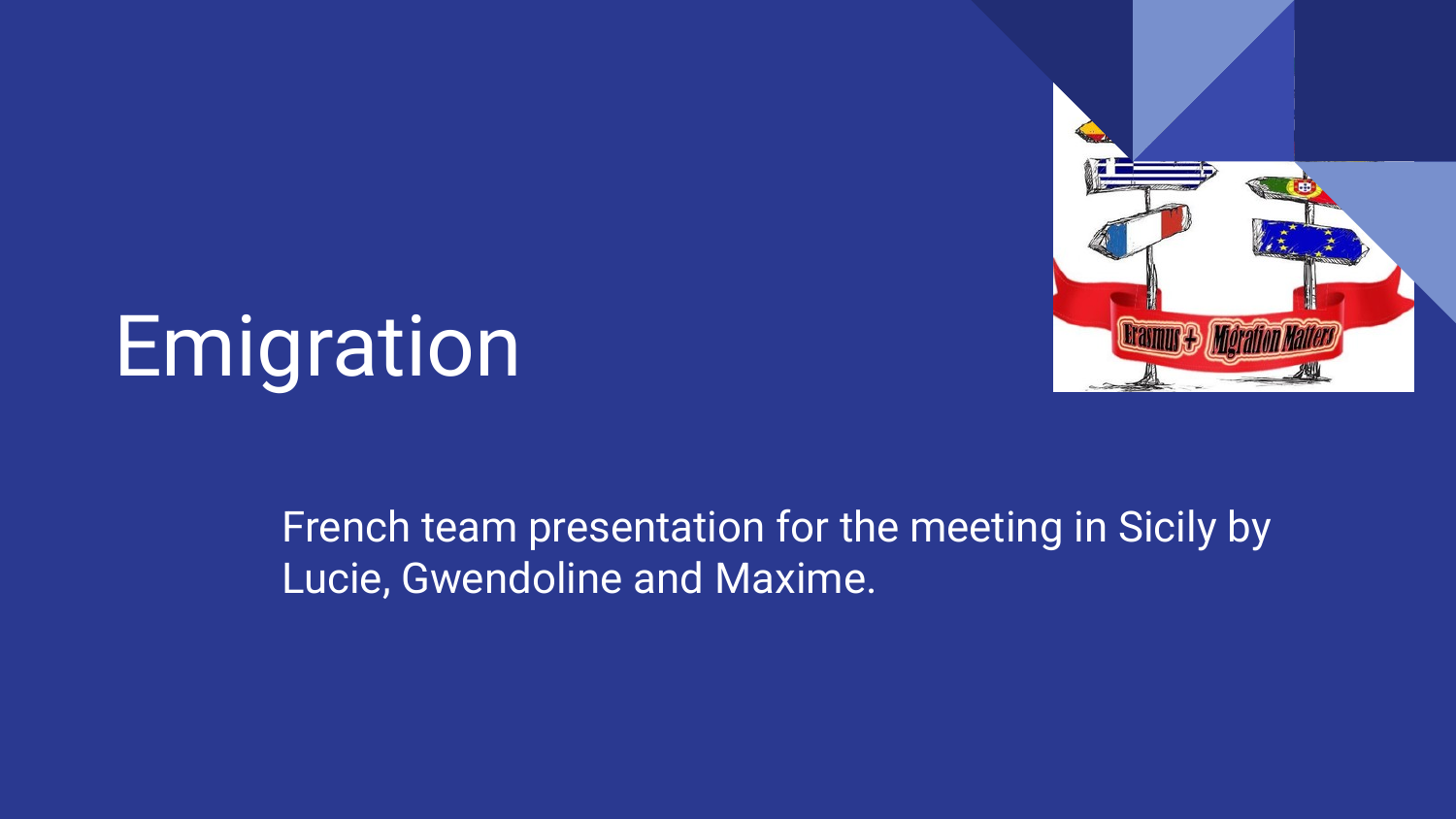

# Emigration
French team presentation for the meeting in Sicily by
Lucie, Gwendoline and Maxime.